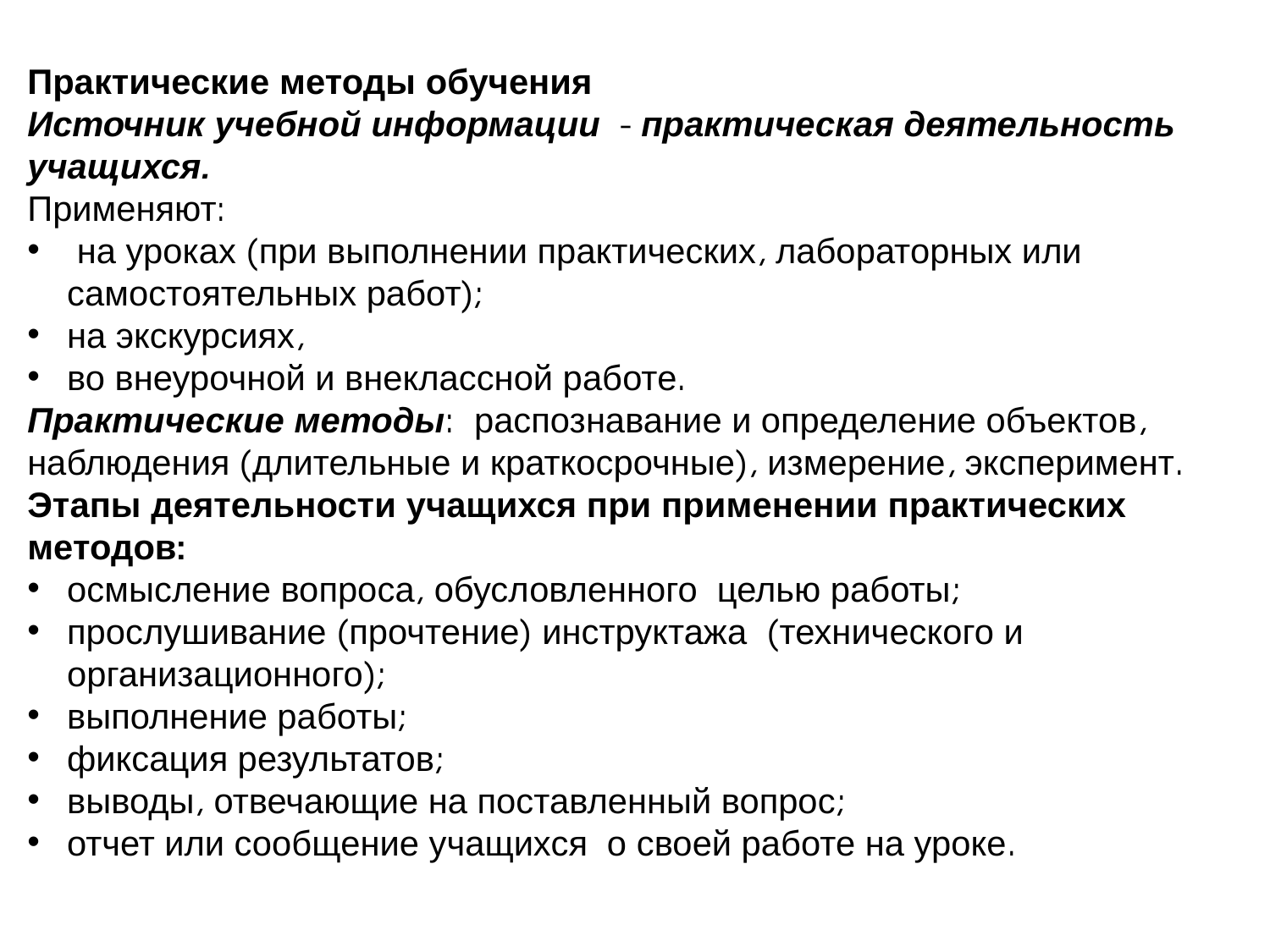

Практические методы обучения
Источник учебной информации  - практическая деятельность учащихся.
Применяют:
 на уроках (при выполнении практических, лабораторных или самостоятельных работ);
на экскурсиях,
во внеурочной и внеклассной работе.
Практические методы:  распознавание и определение объектов, наблюдения (длительные и краткосрочные), измерение, эксперимент.
Этапы деятельности учащихся при применении практических методов:
осмысление вопроса, обусловленного  целью работы;
прослушивание (прочтение) инструктажа  (технического и организационного);
выполнение работы;
фиксация результатов;
выводы, отвечающие на поставленный вопрос;
отчет или сообщение учащихся  о своей работе на уроке.